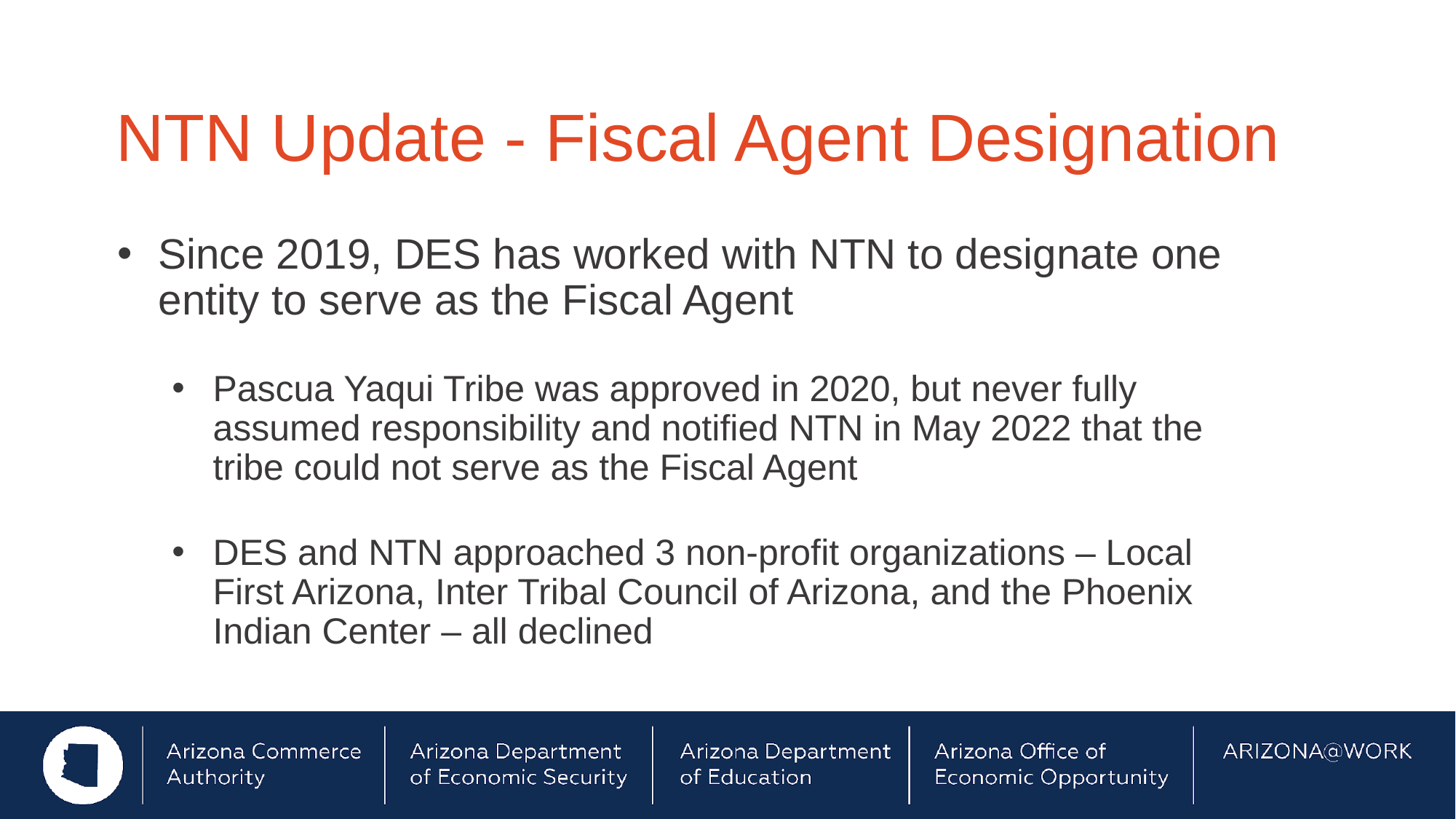

# NTN Update - Fiscal Agent Designation
Since 2019, DES has worked with NTN to designate one entity to serve as the Fiscal Agent

Pascua Yaqui Tribe was approved in 2020, but never fully assumed responsibility and notified NTN in May 2022 that the tribe could not serve as the Fiscal Agent

DES and NTN approached 3 non-profit organizations – Local First Arizona, Inter Tribal Council of Arizona, and the Phoenix Indian Center – all declined